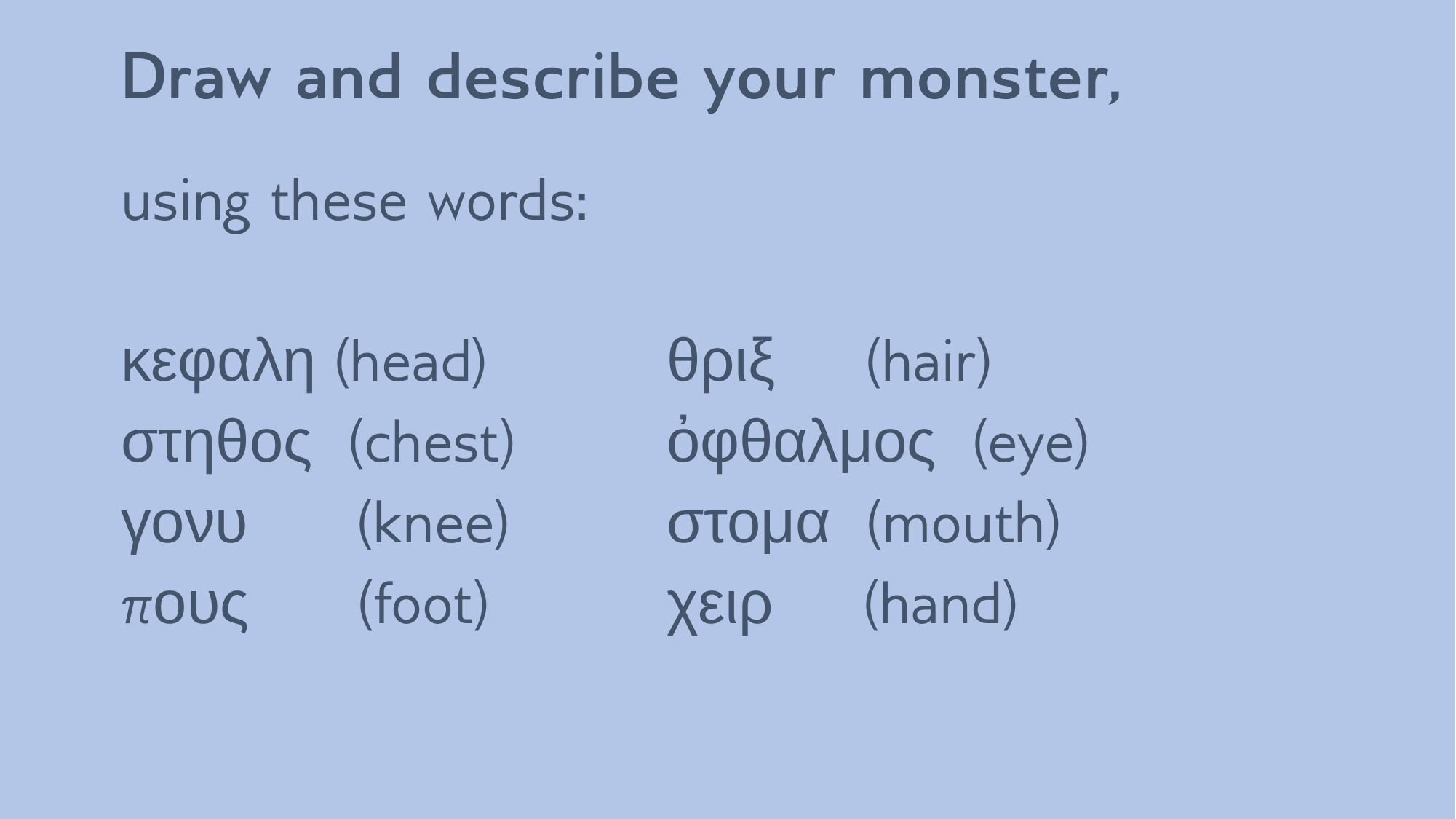

# Draw and describe your monster,
using these words:

κεφαλη (head)  		θριξ     (hair)
στηθος  (chest)    	ὀφθαλμος  (eye)
γονυ      (knee)    	στομα  (mouth)
πους      (foot)      	χειρ     (hand)